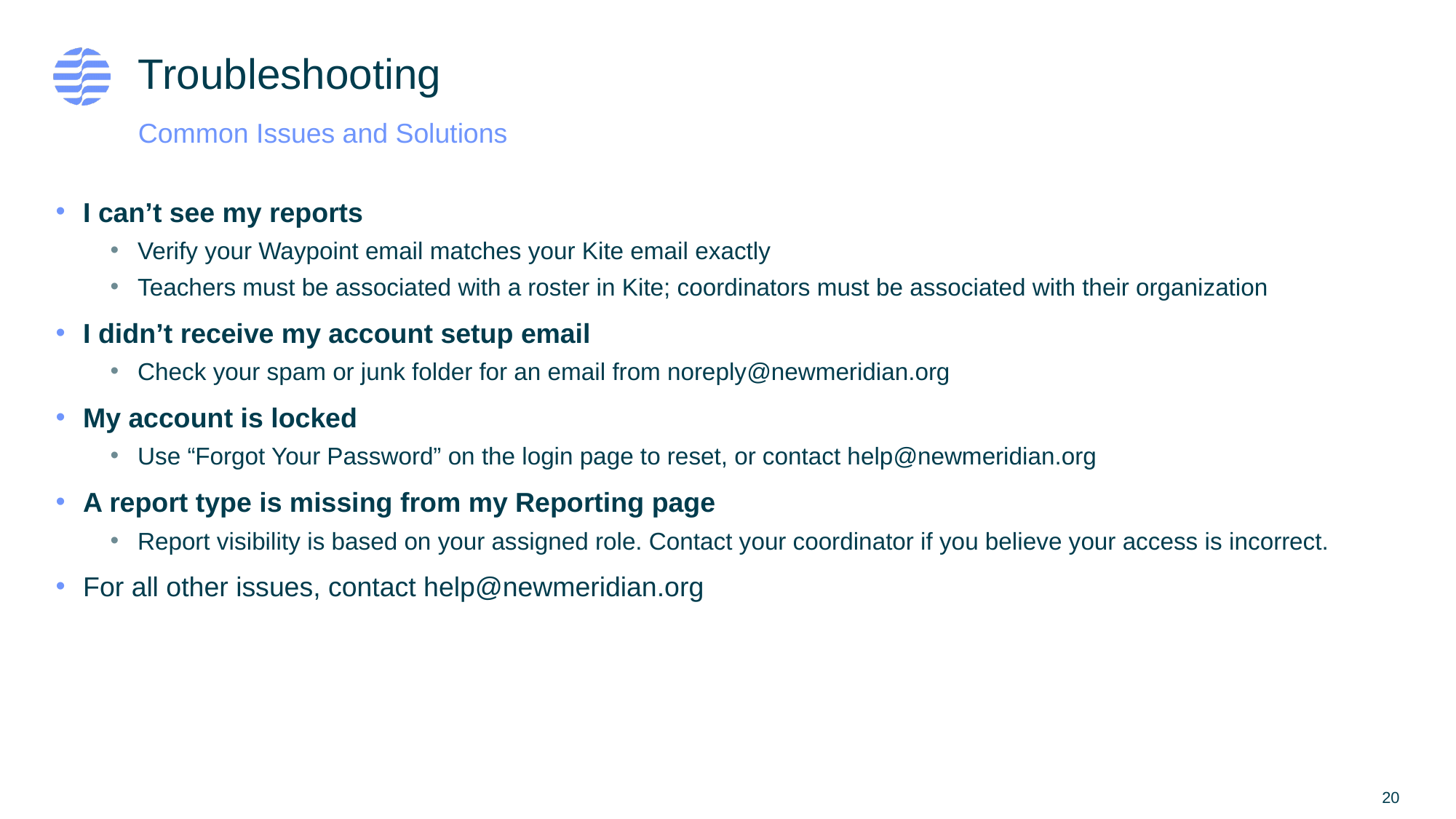

# Troubleshooting
Common Issues and Solutions
I can’t see my reports
Verify your Waypoint email matches your Kite email exactly
Teachers must be associated with a roster in Kite; coordinators must be associated with their organization
I didn’t receive my account setup email
Check your spam or junk folder for an email from noreply@newmeridian.org
My account is locked
Use “Forgot Your Password” on the login page to reset, or contact help@newmeridian.org
A report type is missing from my Reporting page
Report visibility is based on your assigned role. Contact your coordinator if you believe your access is incorrect.
For all other issues, contact help@newmeridian.org
20